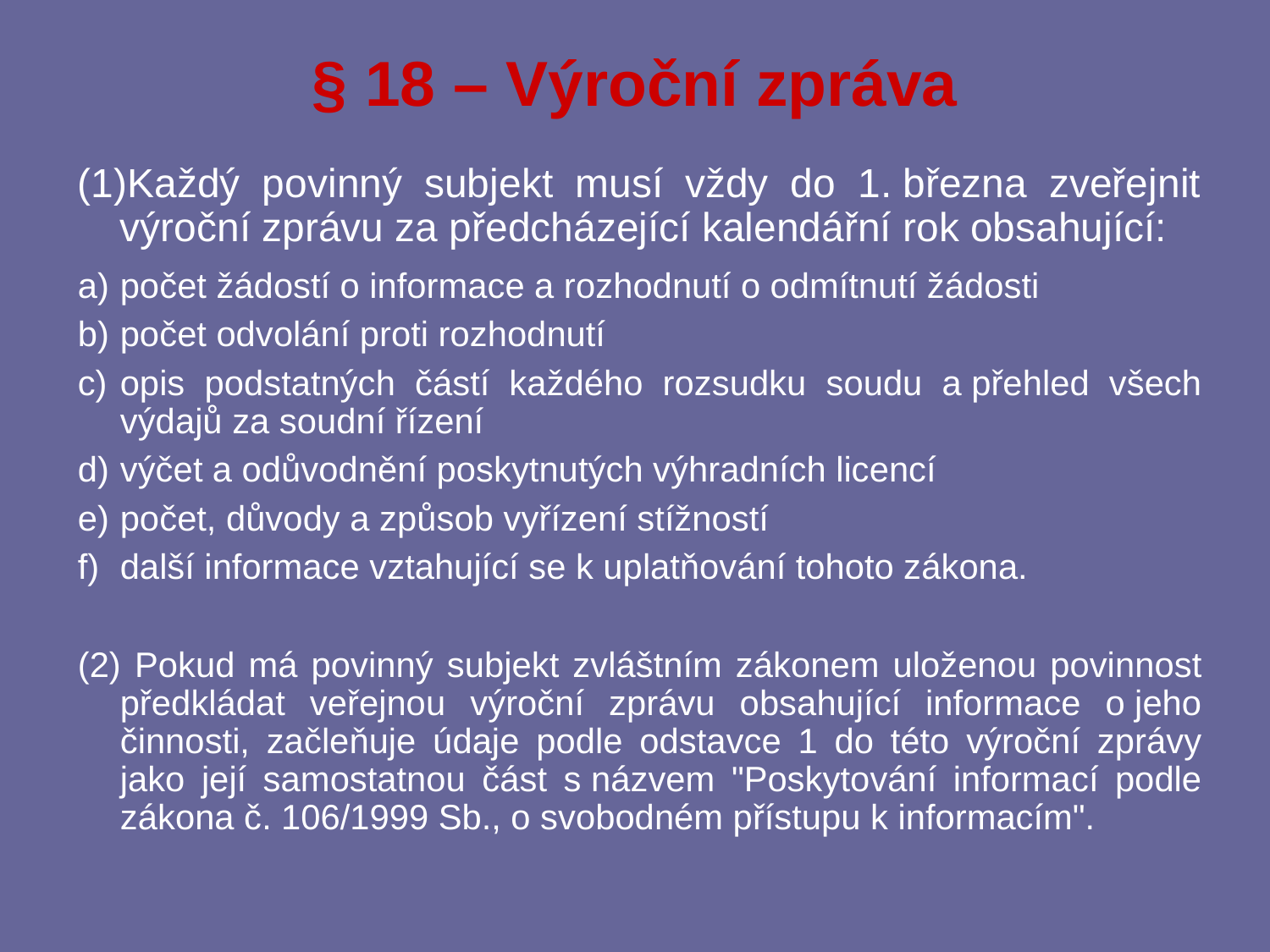

# § 18 – Výroční zpráva
Každý povinný subjekt musí vždy do 1. března zveřejnit výroční zprávu za předcházející kalendářní rok obsahující:
počet žádostí o informace a rozhodnutí o odmítnutí žádosti
počet odvolání proti rozhodnutí
opis podstatných částí každého rozsudku soudu a přehled všech výdajů za soudní řízení
výčet a odůvodnění poskytnutých výhradních licencí
počet, důvody a způsob vyřízení stížností
další informace vztahující se k uplatňování tohoto zákona.

(2) Pokud má povinný subjekt zvláštním zákonem uloženou povinnost předkládat veřejnou výroční zprávu obsahující informace o jeho činnosti, začleňuje údaje podle odstavce 1 do této výroční zprávy jako její samostatnou část s názvem "Poskytování informací podle zákona č. 106/1999 Sb., o svobodném přístupu k informacím".